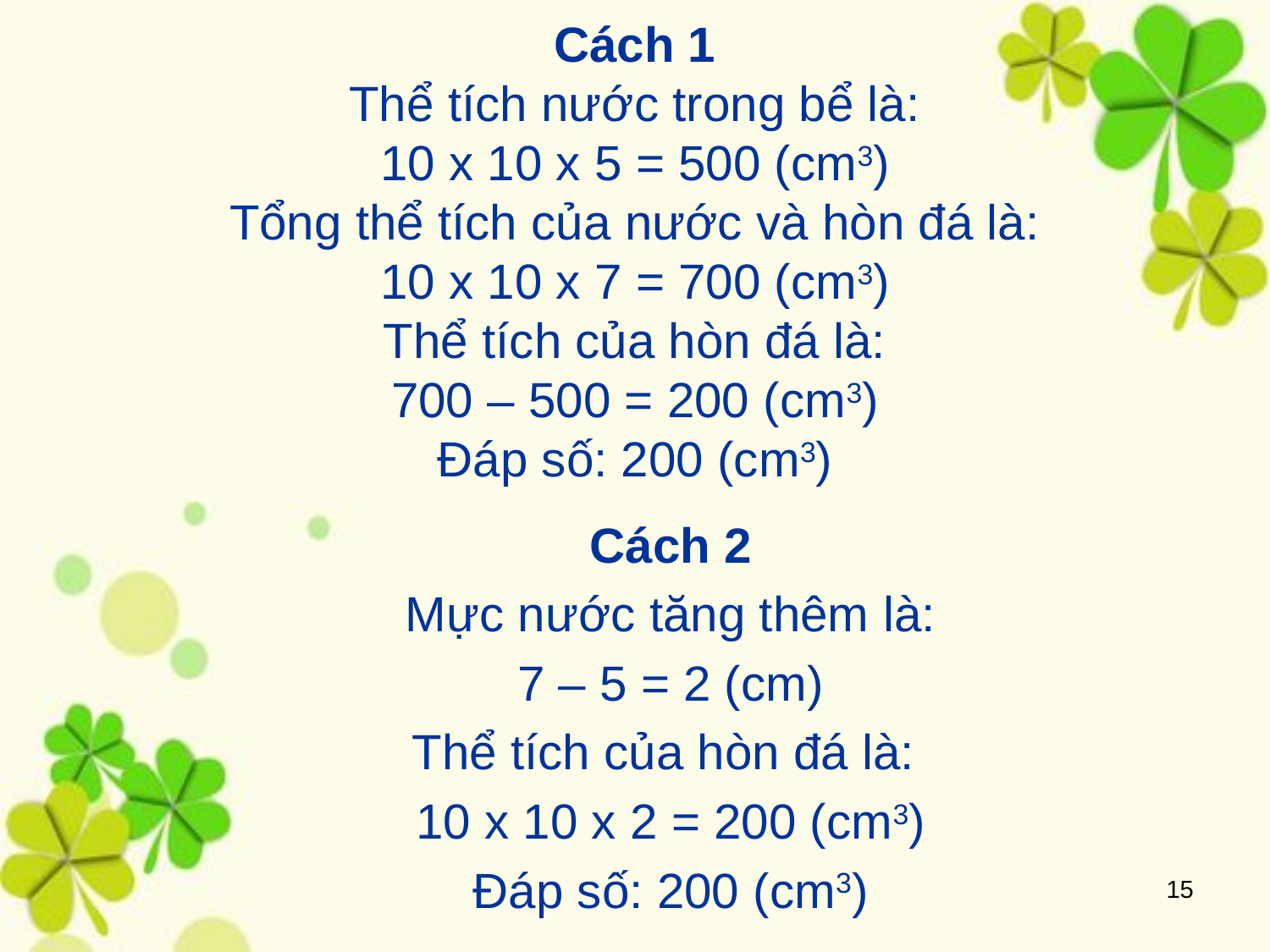

# Cách 1 Thể tích nước trong bể là: 10 x 10 x 5 = 500 (cm3) Tổng thể tích của nước và hòn đá là: 10 x 10 x 7 = 700 (cm3) Thể tích của hòn đá là: 700 – 500 = 200 (cm3) Đáp số: 200 (cm3)
Cách 2
Mực nước tăng thêm là:
7 – 5 = 2 (cm)
Thể tích của hòn đá là:
10 x 10 x 2 = 200 (cm3)
Đáp số: 200 (cm3)

15